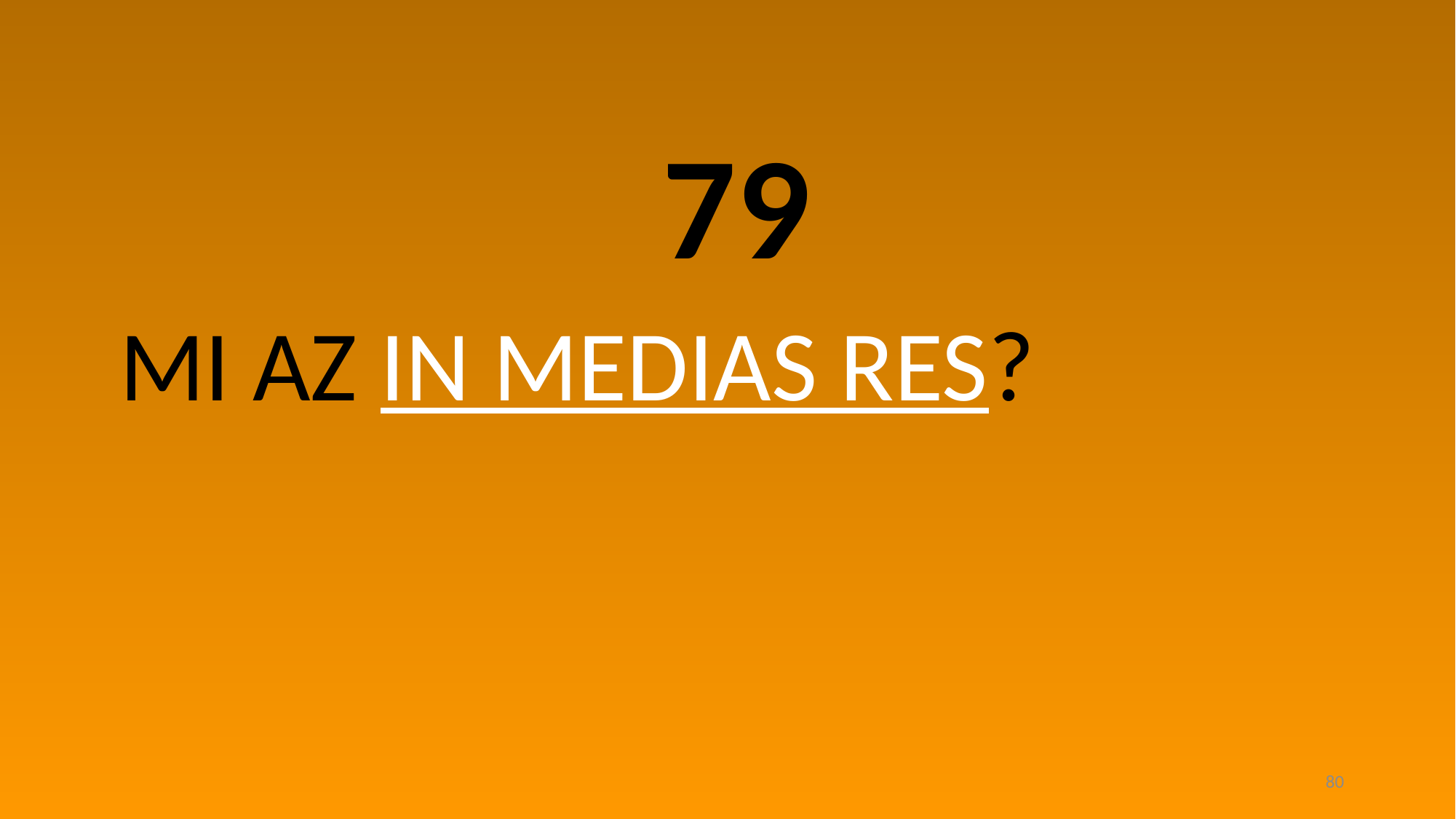

79
# MI AZ IN MEDIAS RES?
80